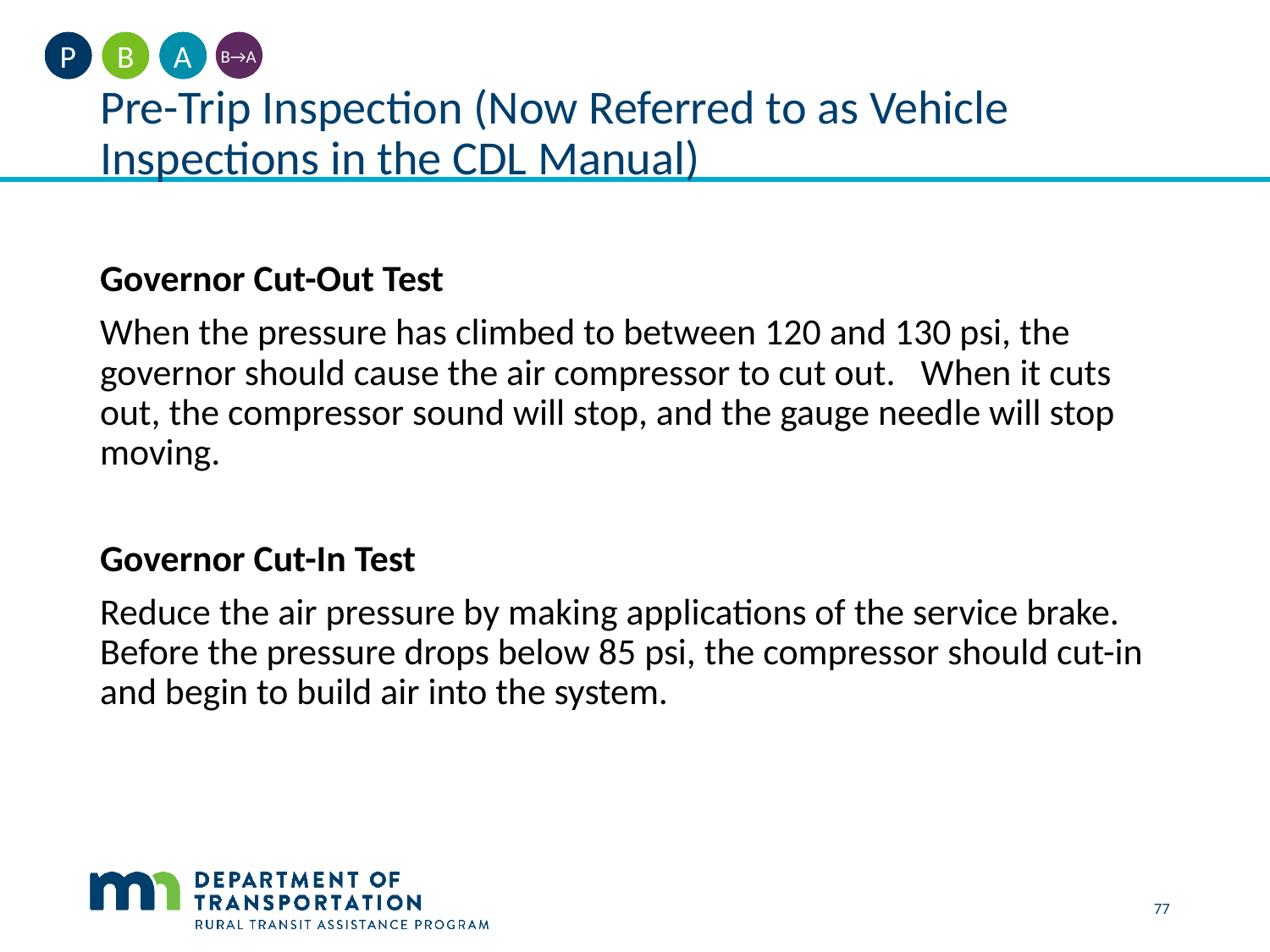

A
B
P

B→A
# Pre-Trip Inspection (Now Referred to as Vehicle Inspections in the CDL Manual)

Governor Cut-Out Test
When the pressure has climbed to between 120 and 130 psi, the governor should cause the air compressor to cut out.   When it cuts out, the compressor sound will stop, and the gauge needle will stop moving.

Governor Cut-In Test
Reduce the air pressure by making applications of the service brake.  Before the pressure drops below 85 psi, the compressor should cut-in and begin to build air into the system.

77